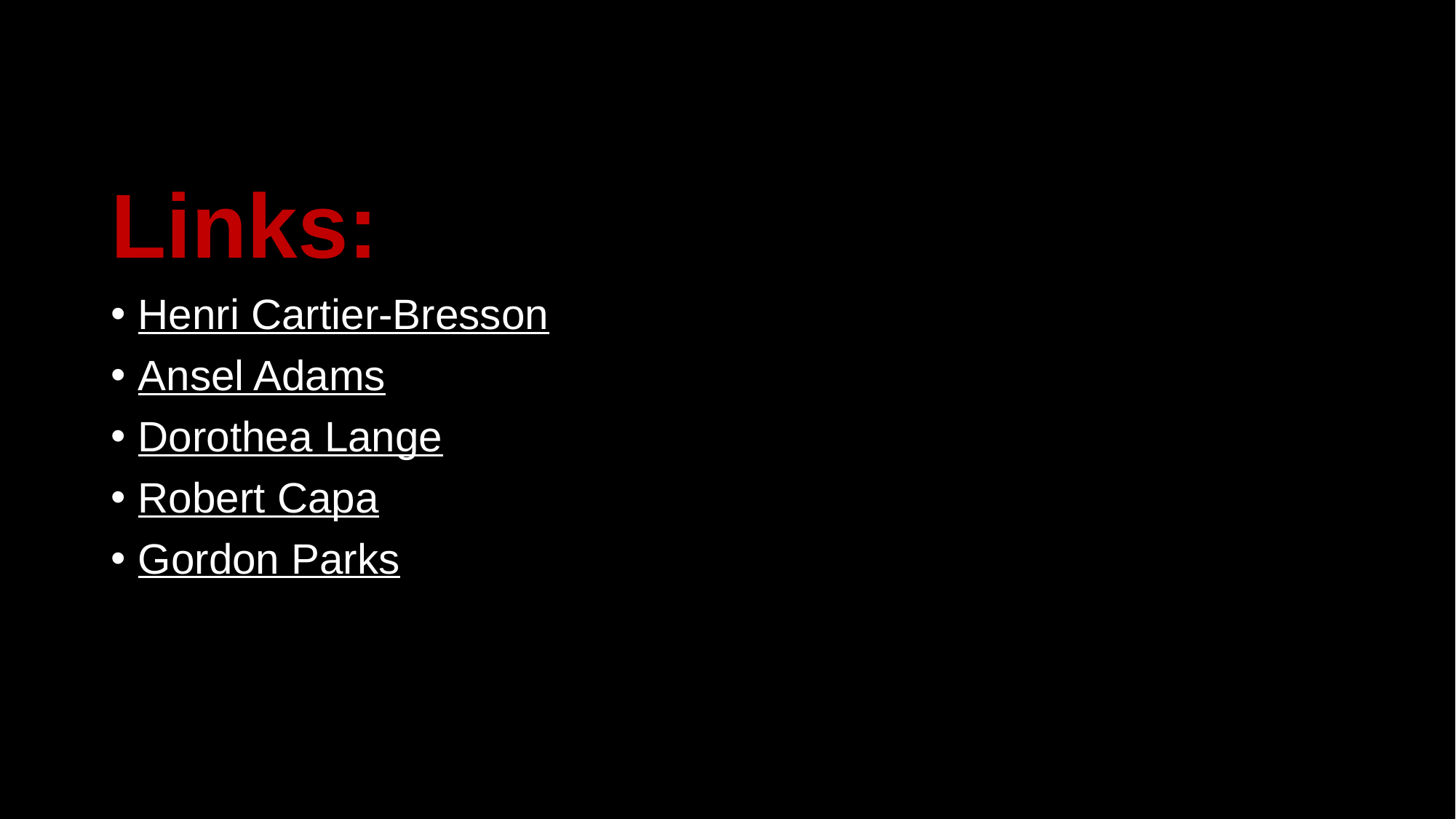

Links:
Henri Cartier-Bresson
Ansel Adams
Dorothea Lange
Robert Capa
Gordon Parks